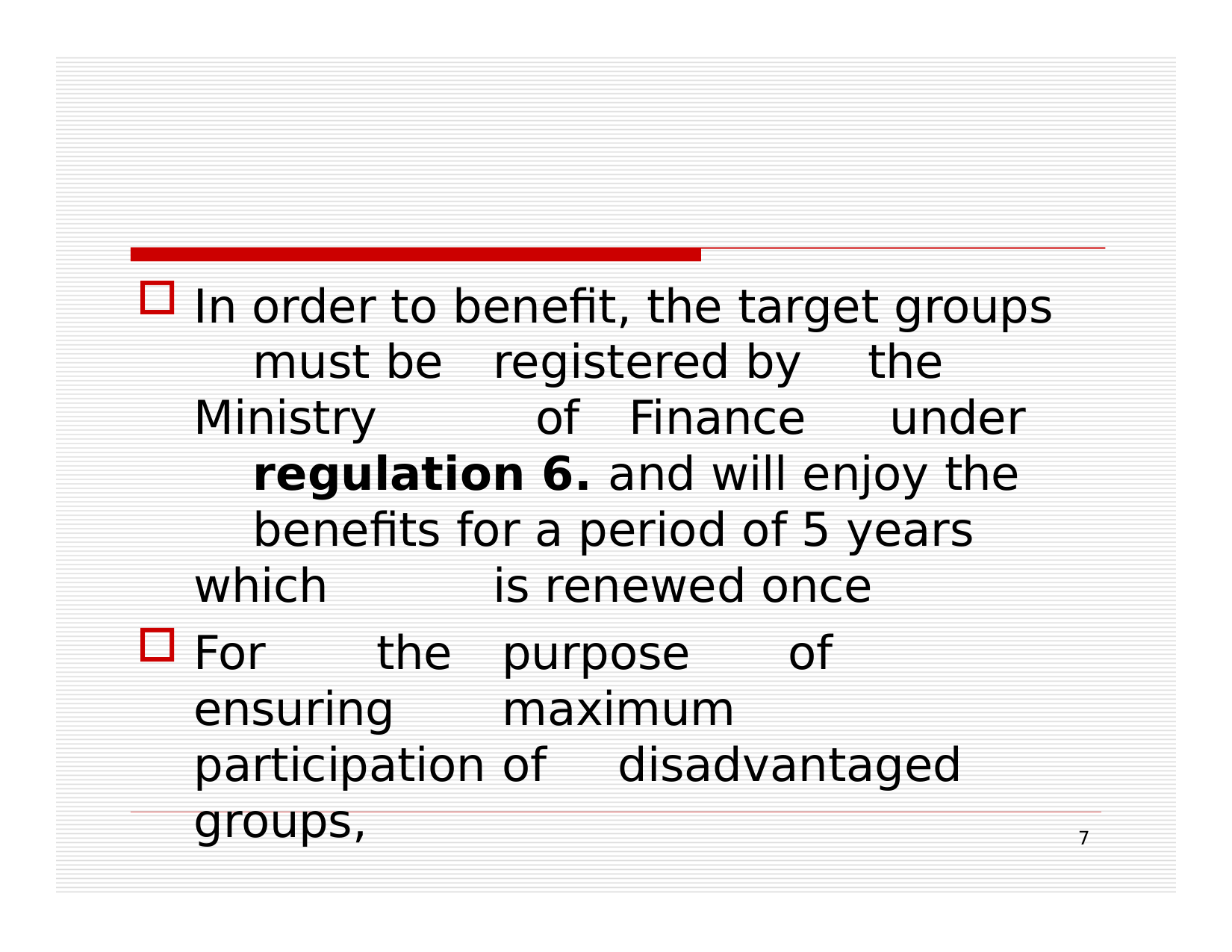

In order to benefit, the target groups 	must be	registered by	the 	Ministry		of	Finance		under 	regulation 6. and will enjoy the 	benefits for a period of 5 years which 	is renewed once
For	the	purpose	of	ensuring 	maximum		participation	of 	disadvantaged groups,
7